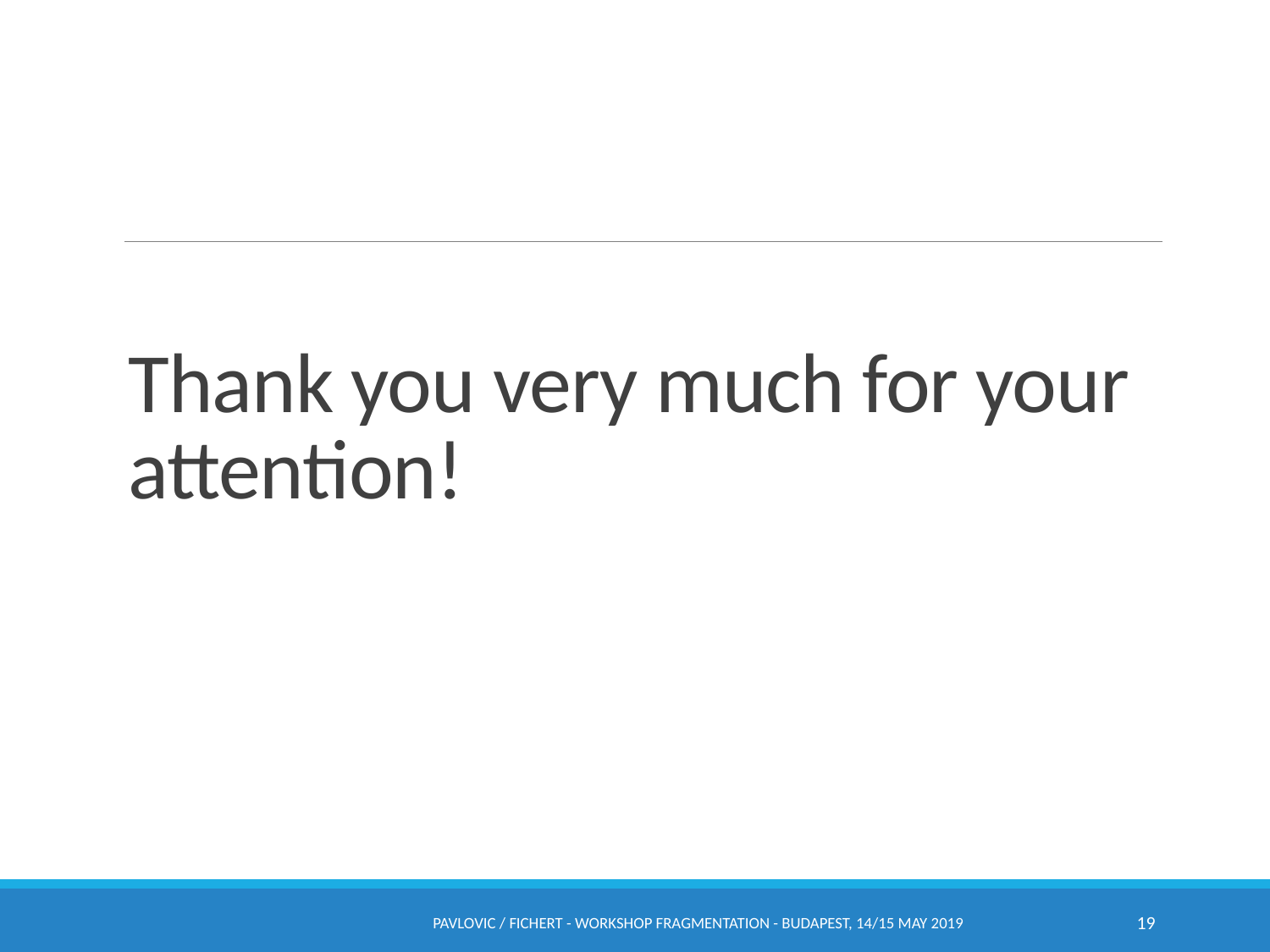

# Thank you very much for your attention!
Pavlovic / Fichert - Workshop Fragmentation - Budapest, 14/15 May 2019
19